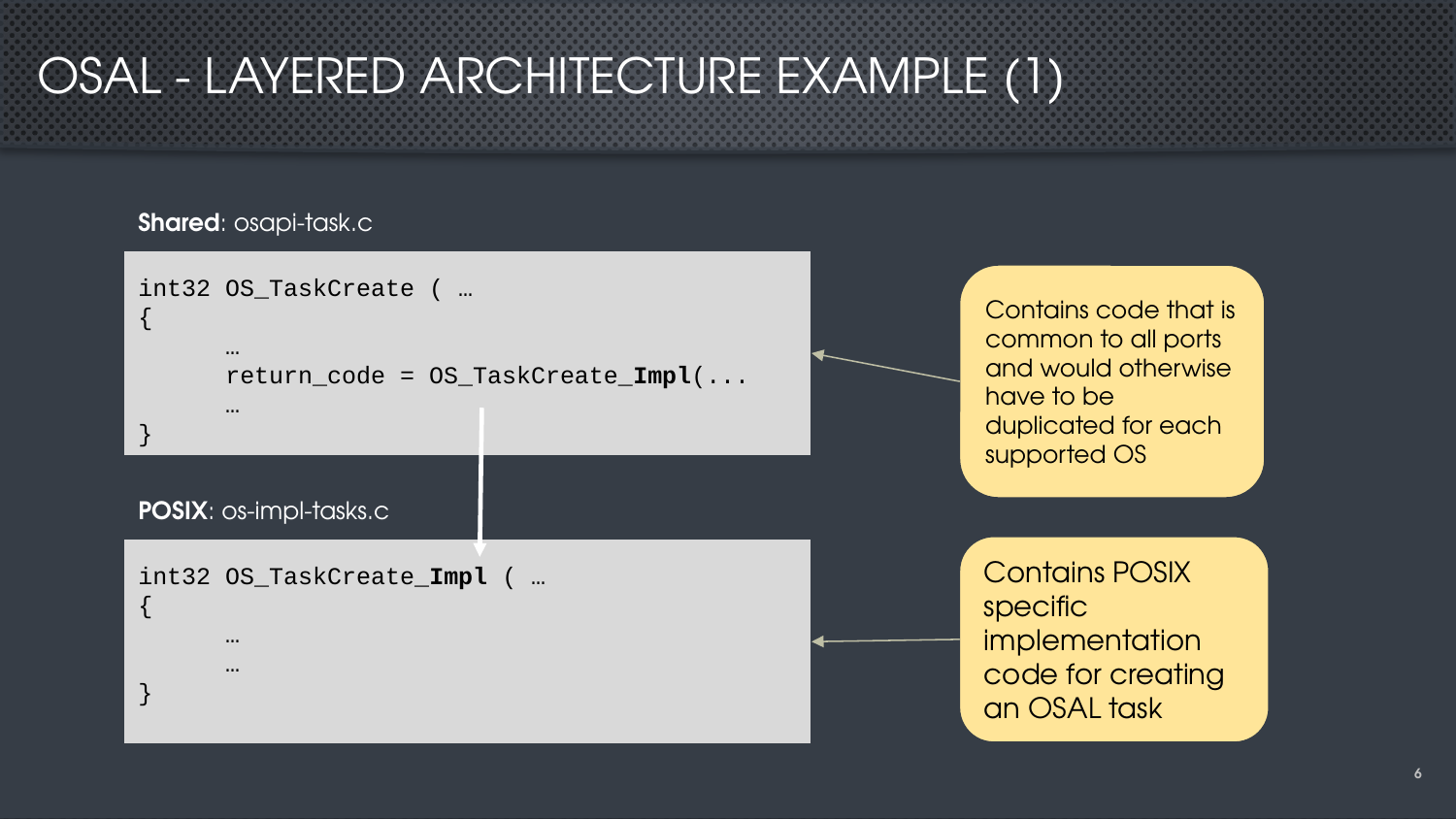

# OSAL - Layered architecture example (1)
Shared: osapi-task.c

int32 OS_TaskCreate ( …
{
      …
      return_code = OS_TaskCreate_Impl(...
      …
}
Contains code that is common to all ports and would otherwise have to be duplicated for each supported OS
POSIX: os-impl-tasks.c
Contains POSIX specific implementation code for creating an OSAL task

int32 OS_TaskCreate_Impl ( …
{
      …
      …
}
6